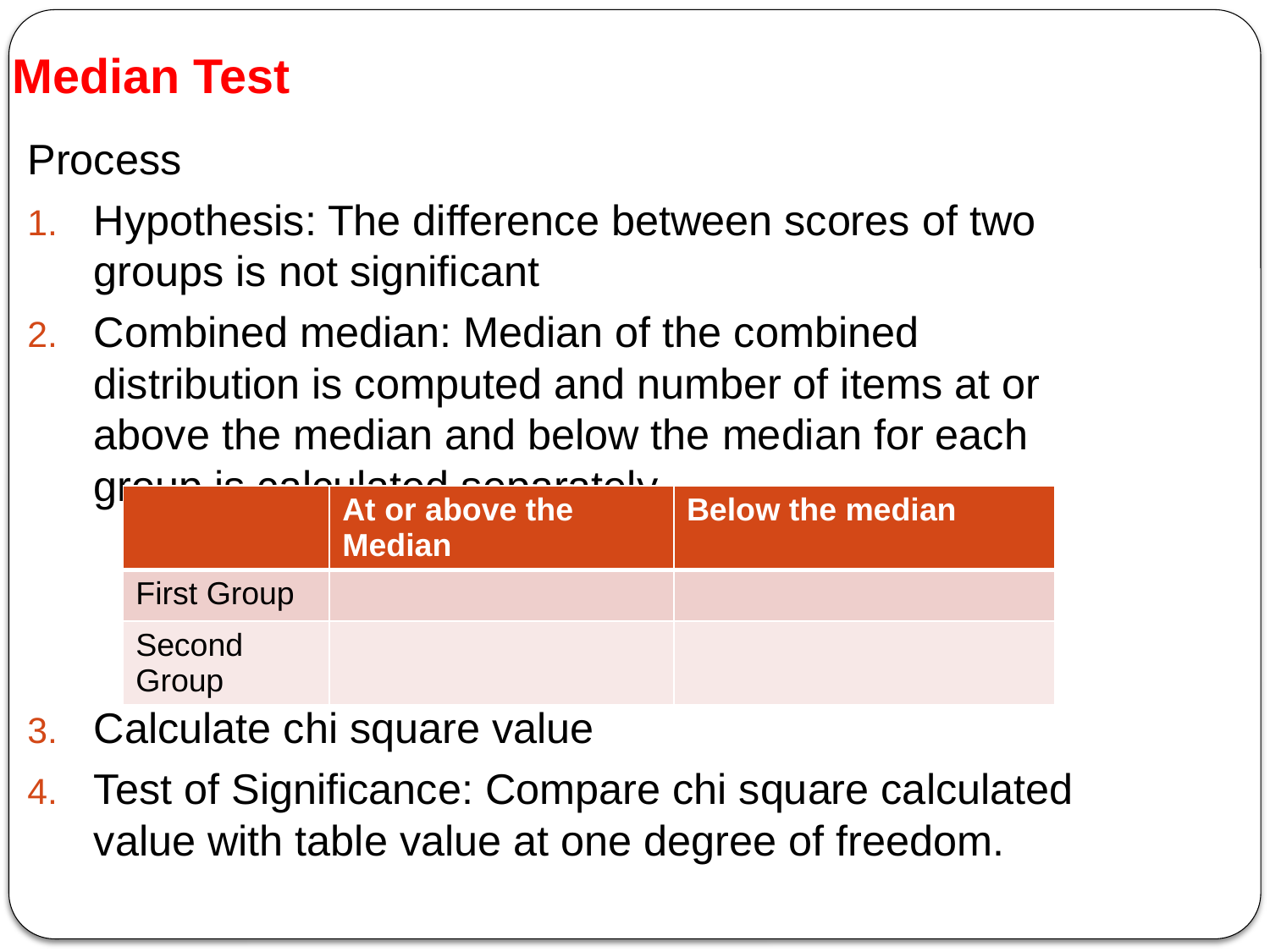

# Median Test
Process
Hypothesis: The difference between scores of two groups is not significant
Combined median: Median of the combined distribution is computed and number of items at or above the median and below the median for each group is calculated separately.

Calculate chi square value
Test of Significance: Compare chi square calculated value with table value at one degree of freedom.

|  | At or above the Median | Below the median |
| --- | --- | --- |
| First Group |  |  |
| Second Group |  |  |